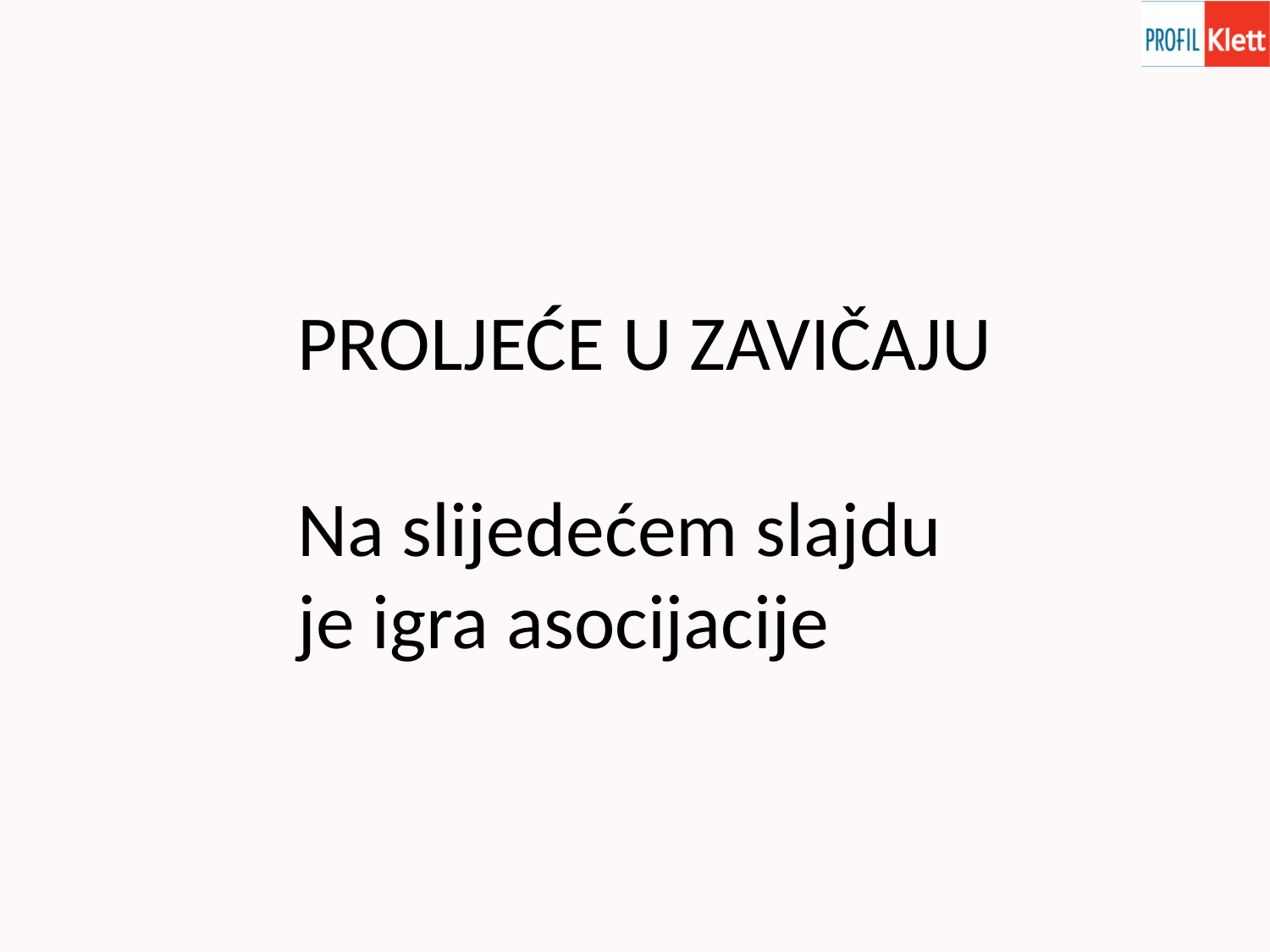

PROLJEĆE U ZAVIČAJU

Na slijedećem slajdu je igra asocijacije